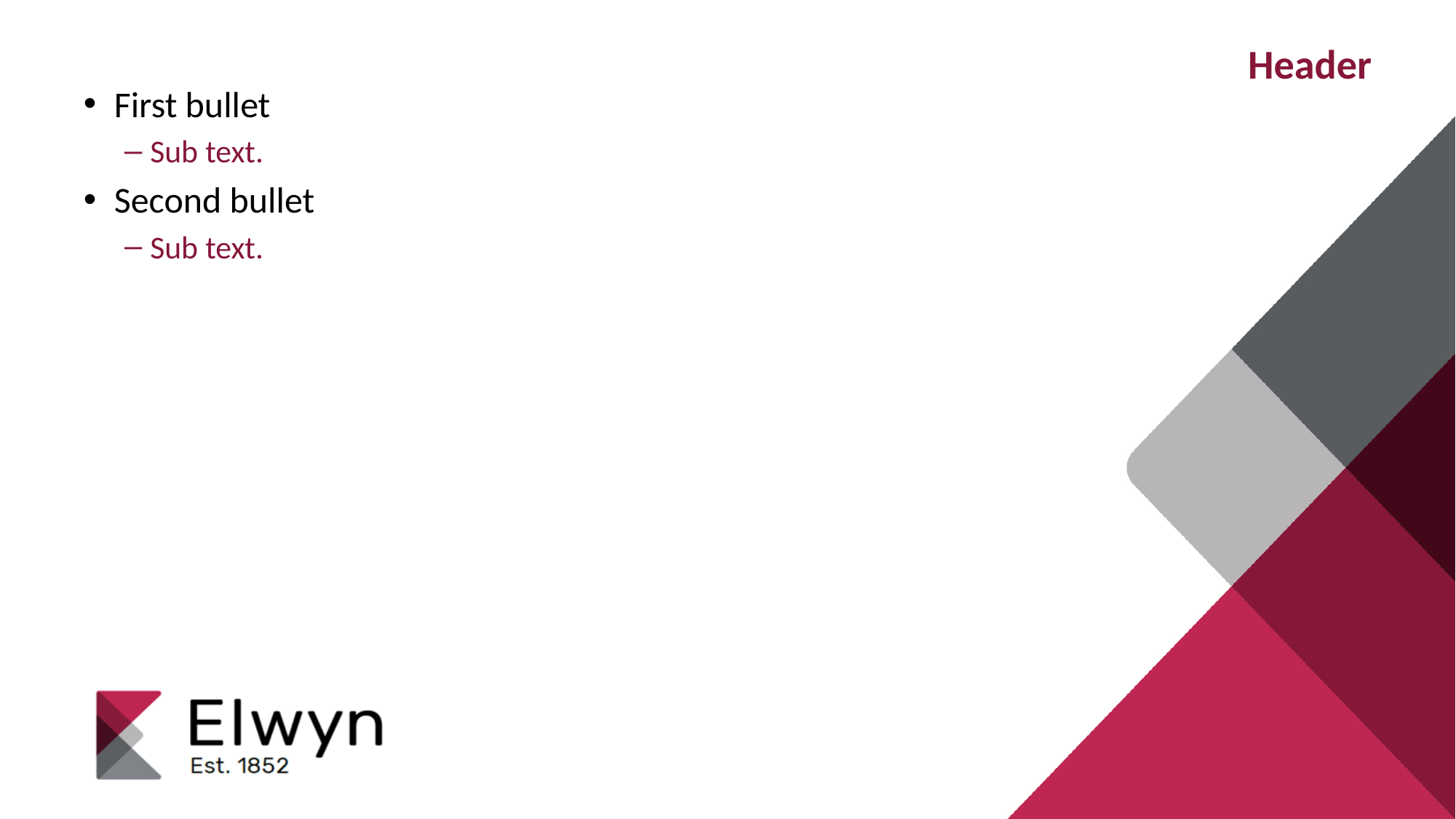

# Header
First bullet
Sub text.
Second bullet
Sub text.